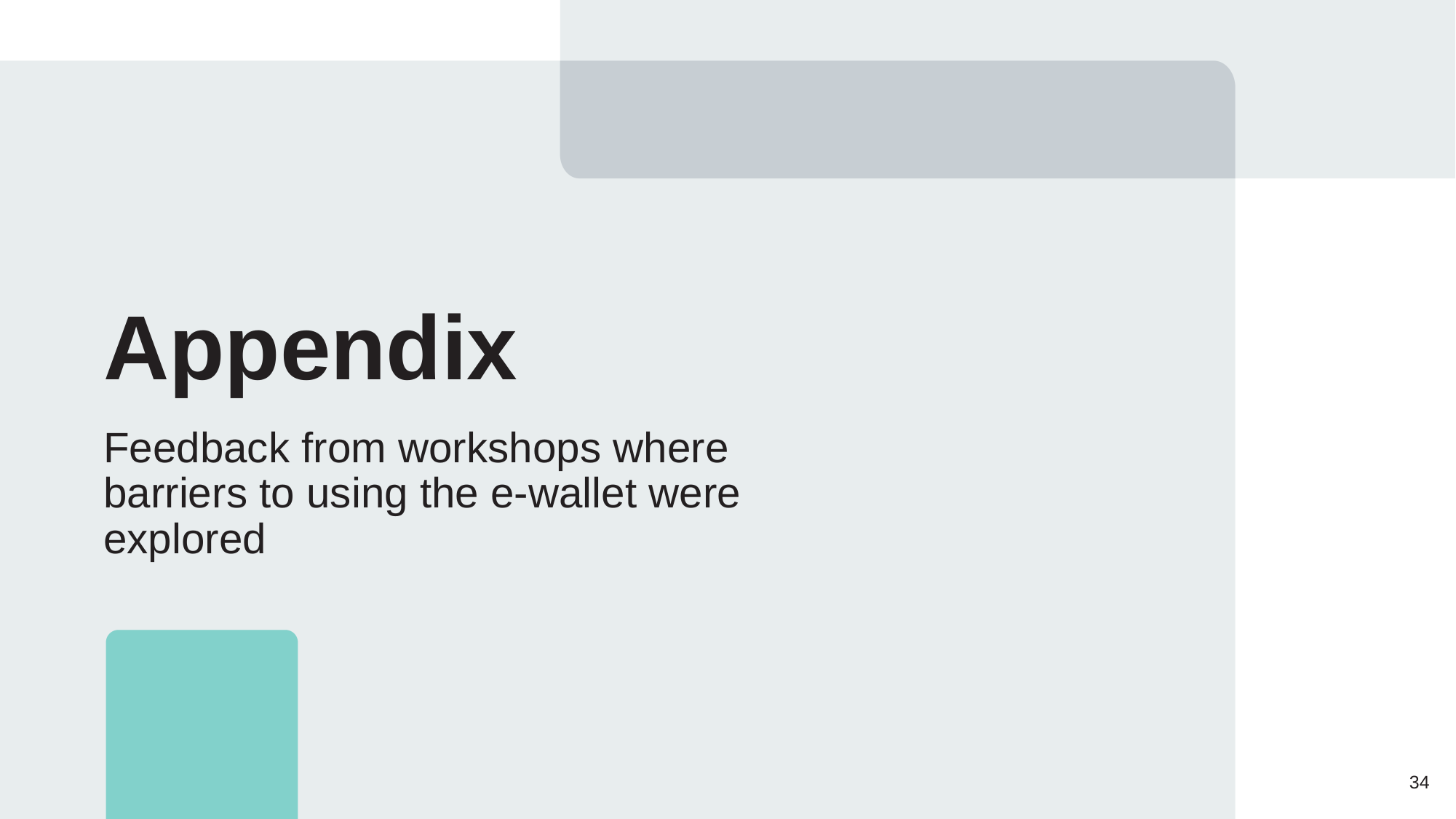

Appendix
Feedback from workshops where barriers to using the e-wallet were explored